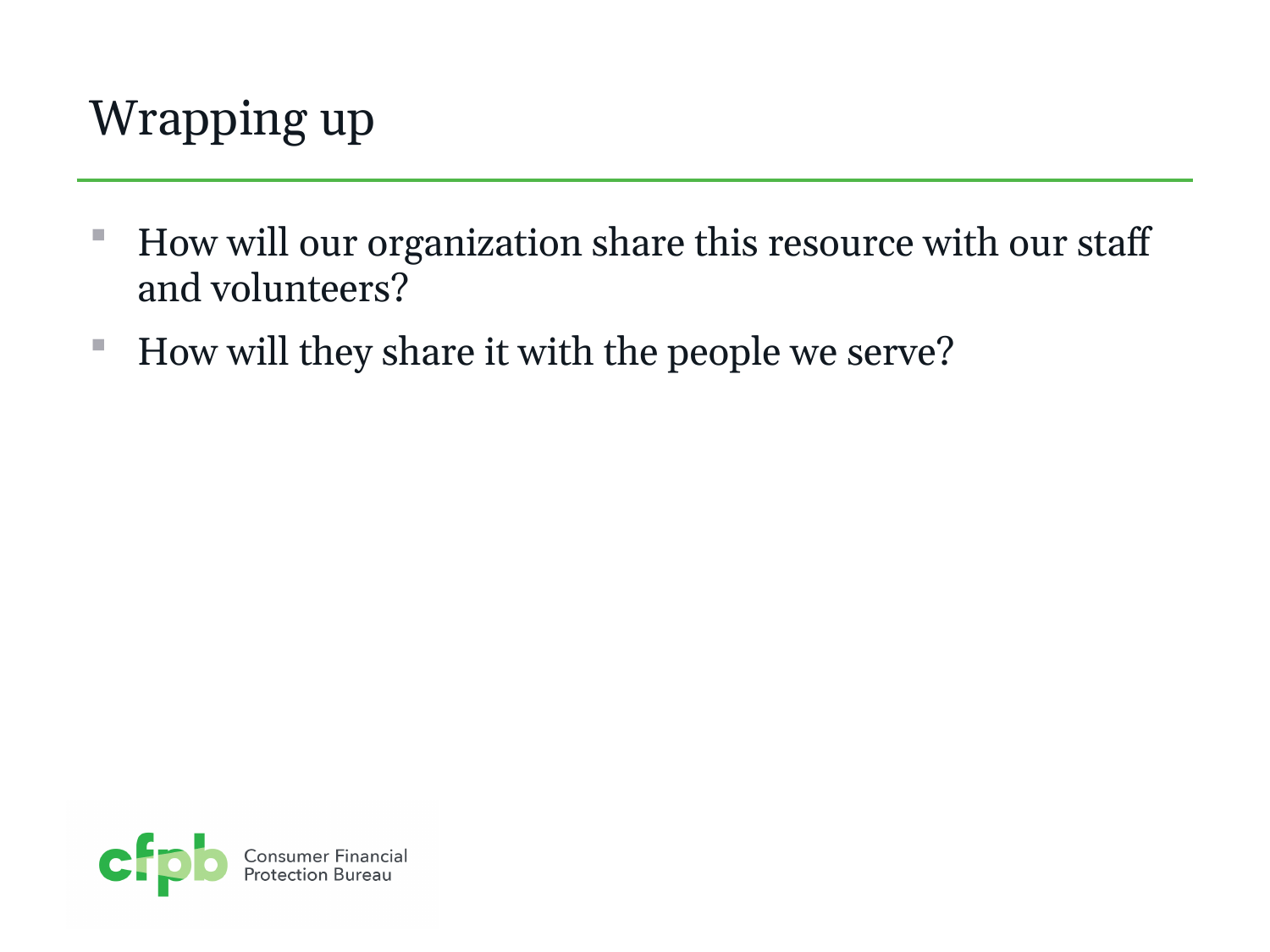

# Wrapping up
How will our organization share this resource with our staff and volunteers?
How will they share it with the people we serve?